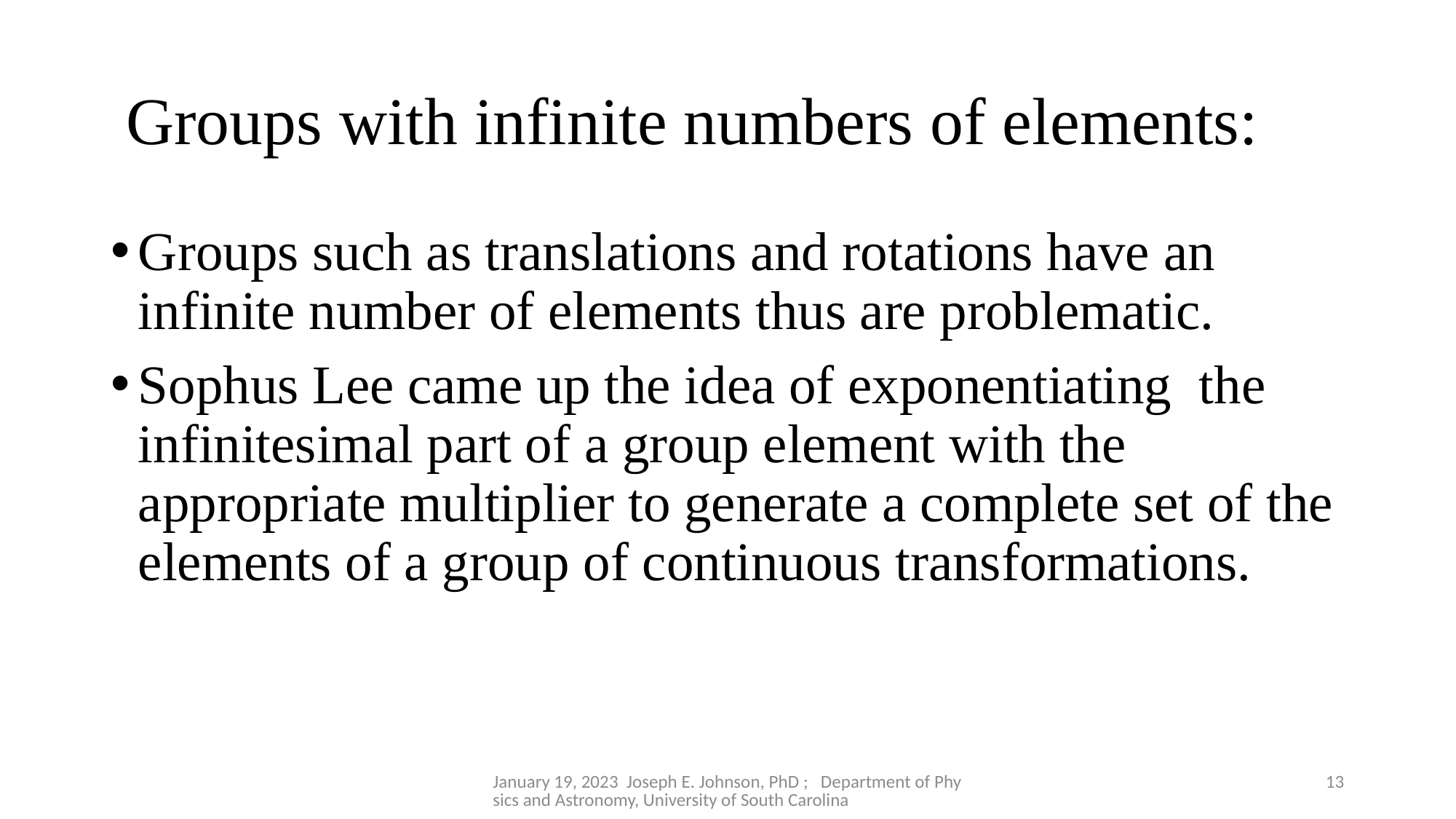

# Groups with infinite numbers of elements:
Groups such as translations and rotations have an infinite number of elements thus are problematic.
Sophus Lee came up the idea of exponentiating  the infinitesimal part of a group element with the appropriate multiplier to generate a complete set of the elements of a group of continuous transformations.
January 19, 2023  Joseph E. Johnson, PhD ;   Department of Physics and Astronomy, University of South Carolina
13